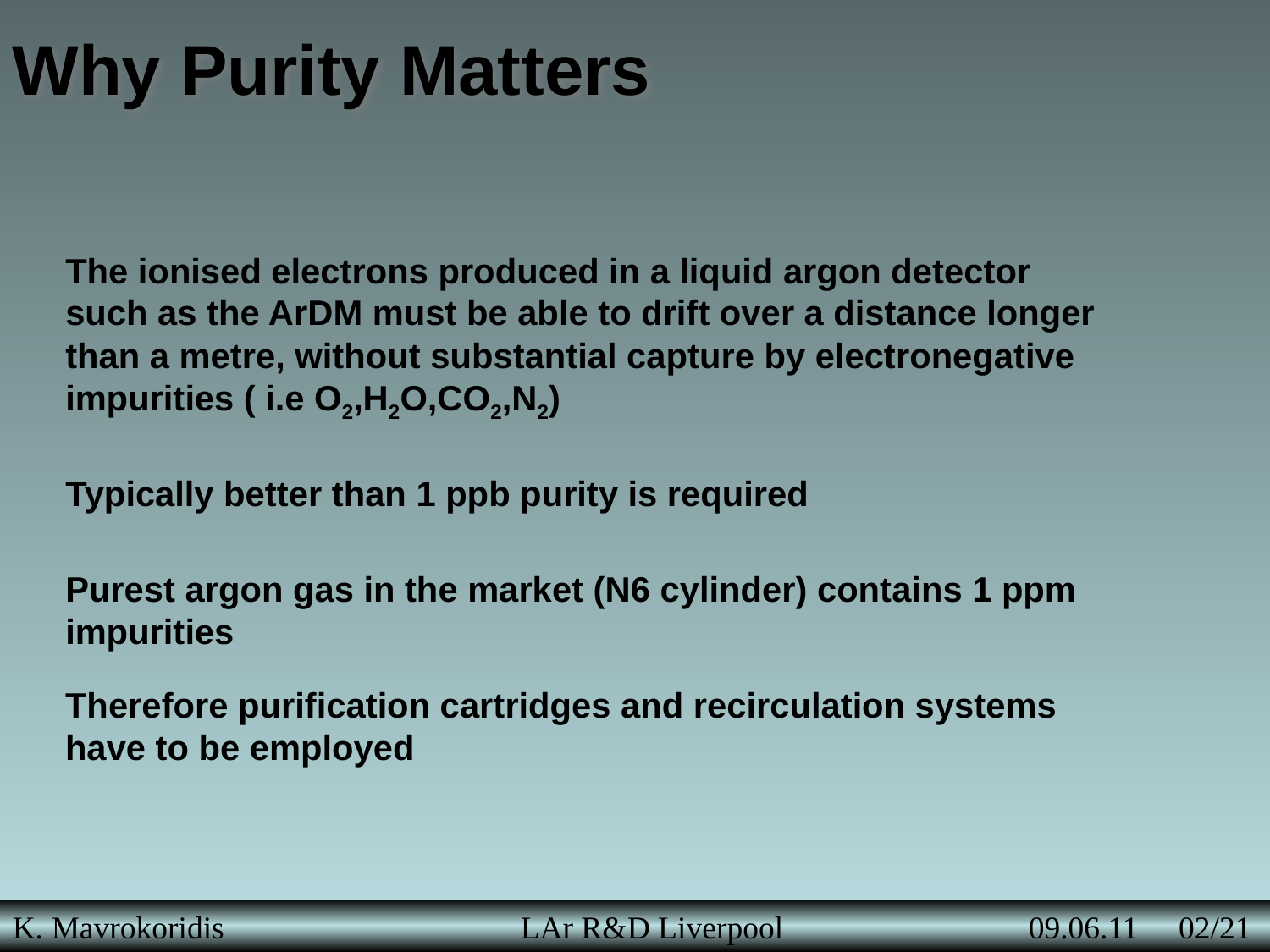

Why Purity Matters
The ionised electrons produced in a liquid argon detector such as the ArDM must be able to drift over a distance longer than a metre, without substantial capture by electronegative impurities ( i.e O2,H2O,CO2,N2)
Typically better than 1 ppb purity is required

Purest argon gas in the market (N6 cylinder) contains 1 ppm impurities
Therefore purification cartridges and recirculation systems have to be employed
K. Mavrokoridis               		LAr R&D Liverpool		09.06.11     02/21